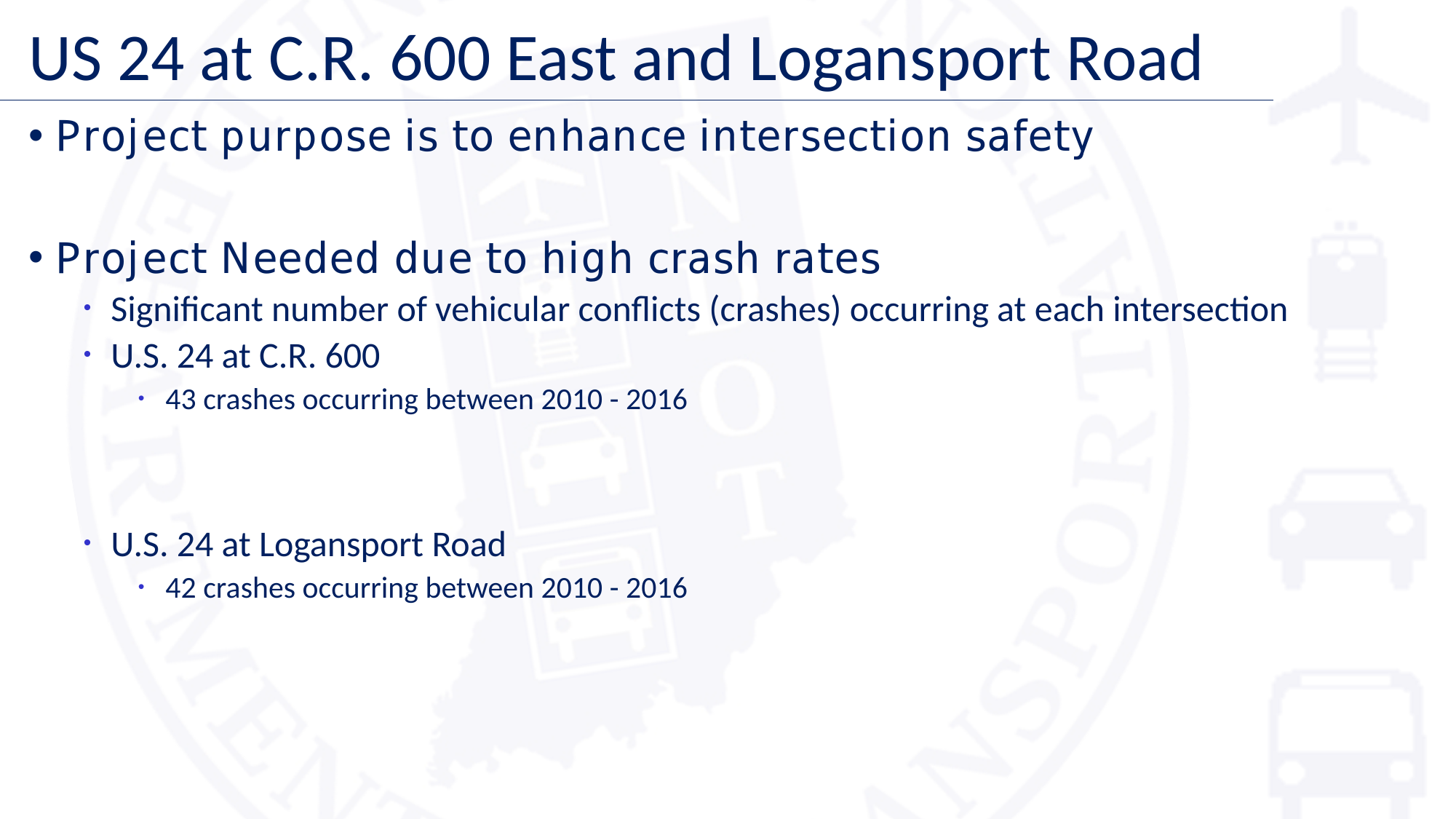

# US 24 at C.R. 600 East and Logansport Road
Project purpose is to enhance intersection safety

Project Needed due to high crash rates
Significant number of vehicular conflicts (crashes) occurring at each intersection
U.S. 24 at C.R. 600
43 crashes occurring between 2010 - 2016

U.S. 24 at Logansport Road
42 crashes occurring between 2010 - 2016